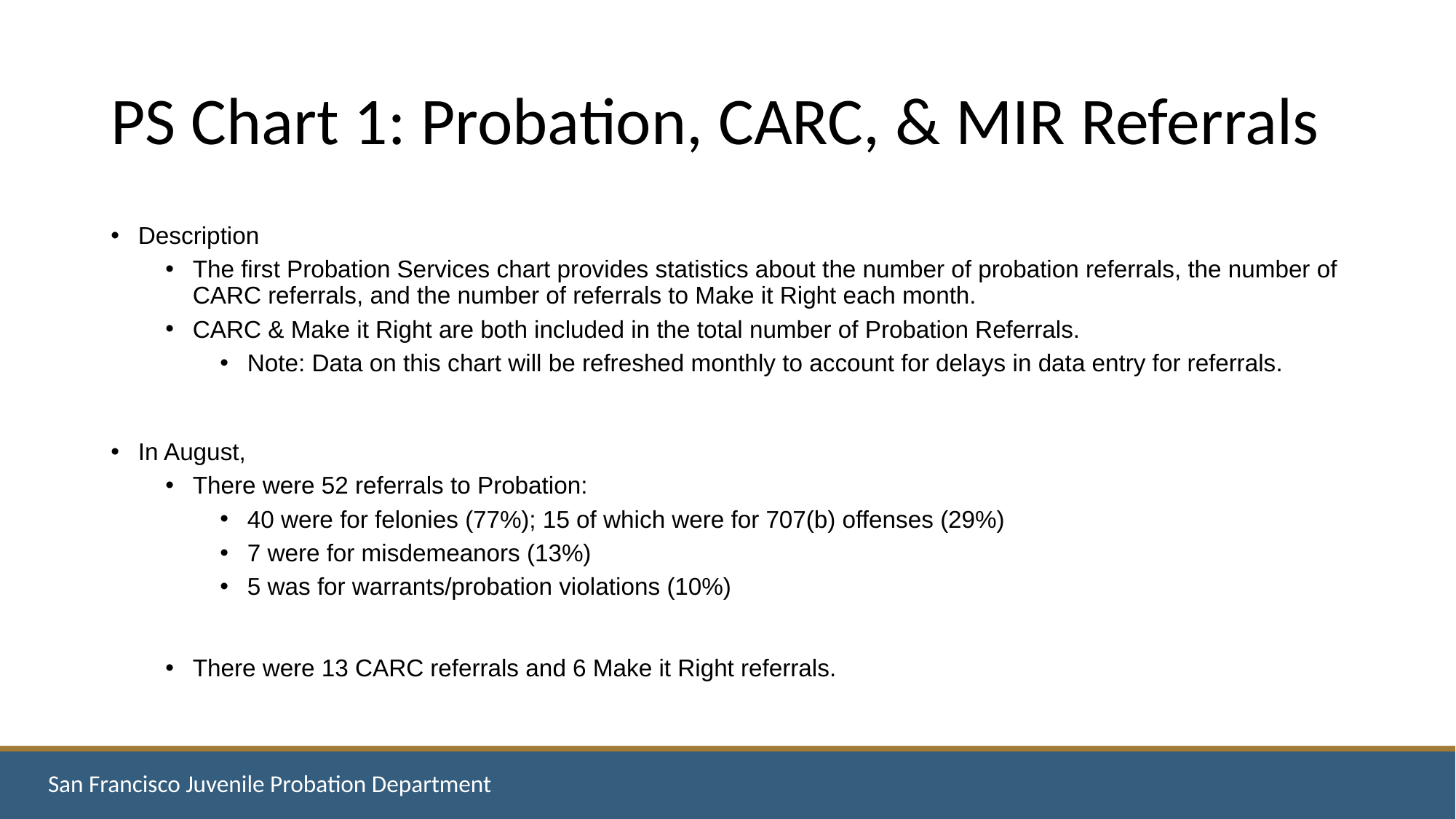

# PS Chart 1: Probation, CARC, & MIR Referrals
Description
The first Probation Services chart provides statistics about the number of probation referrals, the number of CARC referrals, and the number of referrals to Make it Right each month.
CARC & Make it Right are both included in the total number of Probation Referrals.
Note: Data on this chart will be refreshed monthly to account for delays in data entry for referrals.

In August,
There were 52 referrals to Probation:
40 were for felonies (77%); 15 of which were for 707(b) offenses (29%)
7 were for misdemeanors (13%)
5 was for warrants/probation violations (10%)

There were 13 CARC referrals and 6 Make it Right referrals.